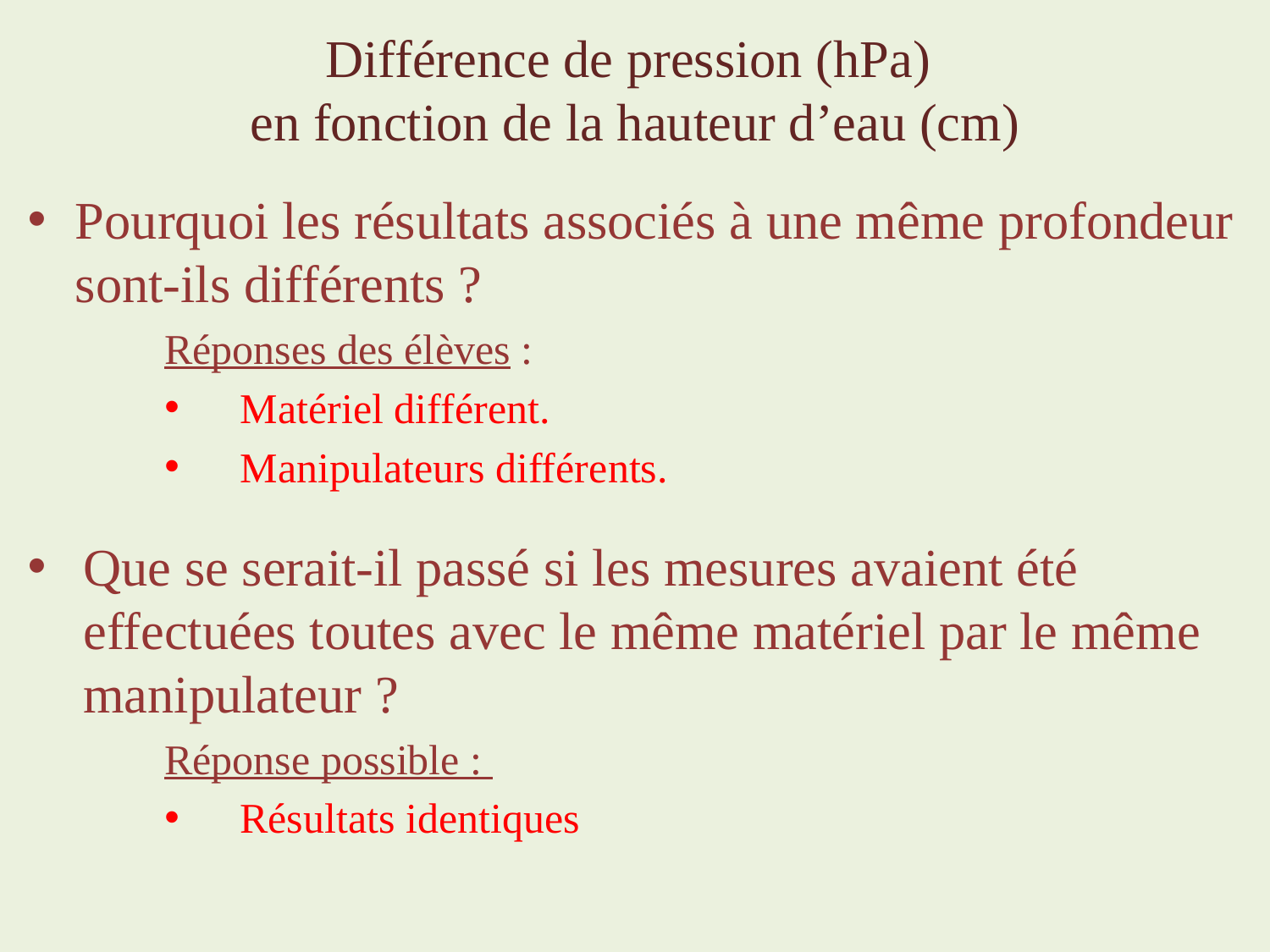

# Différence de pression (hPa) en fonction de la hauteur d’eau (cm)
Pourquoi les résultats associés à une même profondeur sont-ils différents ?
Réponses des élèves :
Matériel différent.
Manipulateurs différents.
Que se serait-il passé si les mesures avaient été effectuées toutes avec le même matériel par le même manipulateur ?
Réponse possible :
Résultats identiques